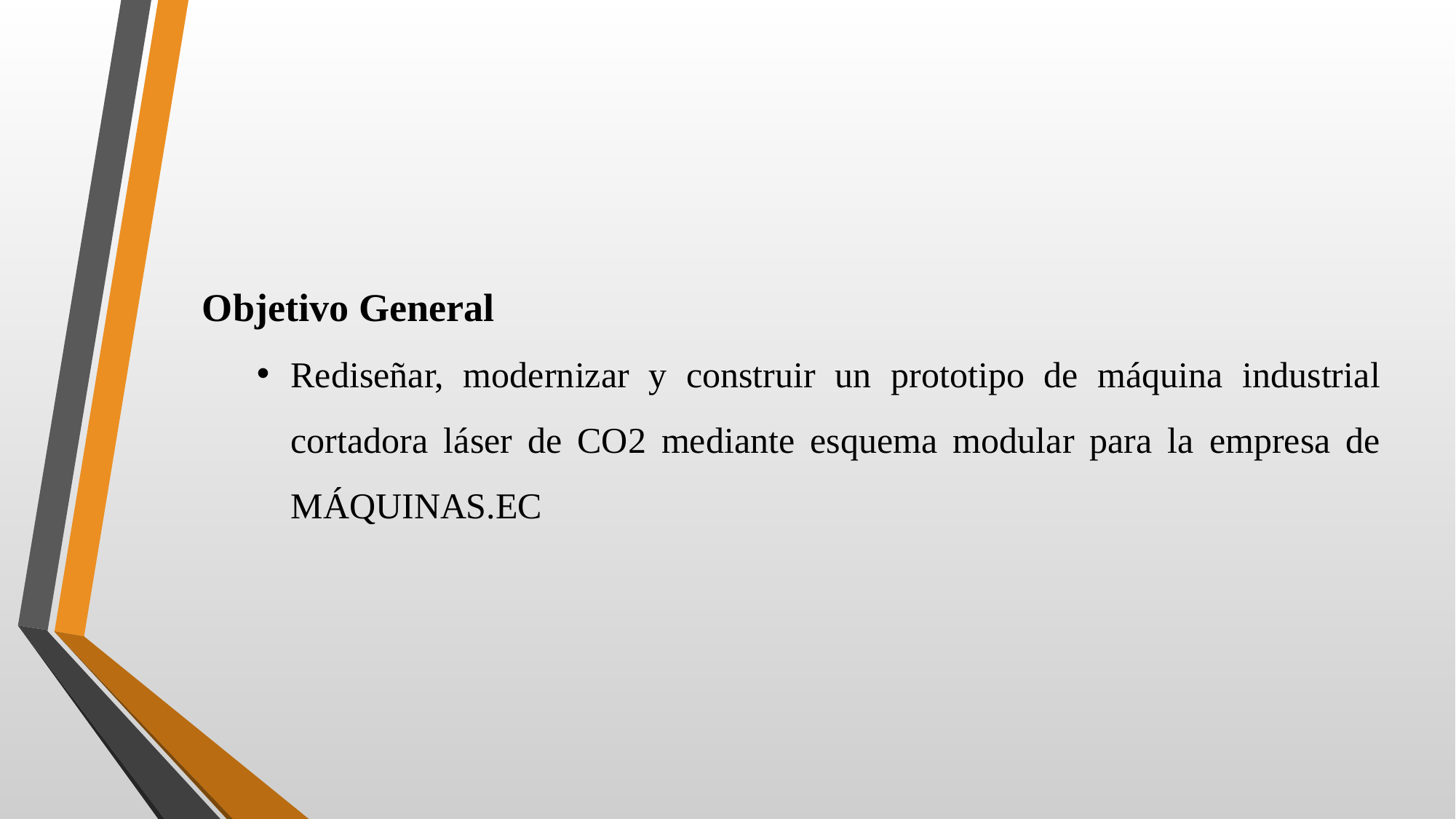

Objetivo General
Rediseñar, modernizar y construir un prototipo de máquina industrial cortadora láser de CO2 mediante esquema modular para la empresa de MÁQUINAS.EC